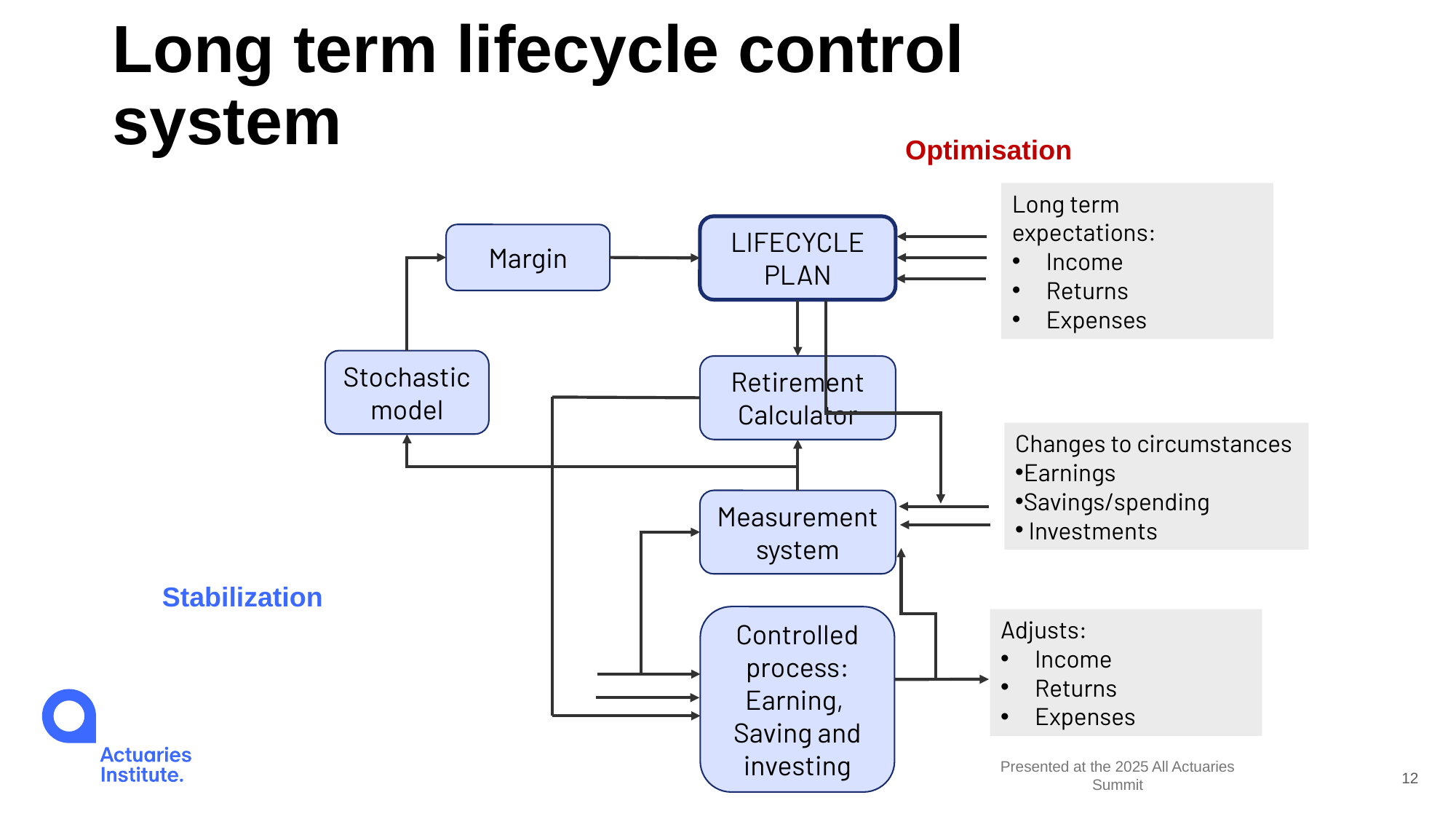

#
Long term lifecycle control system
Optimisation
Long term expectations:
Income
Returns
Expenses
Lifecycle plan
Margin
Stochastic model
Retirement Calculator
Changes to circumstances
Earnings
Savings/spending
 Investments
Measurement system
Stabilization
Controlled process: Earning,
Saving and investing
Adjusts:
Income
Returns
Expenses
12
Presented at the 2025 All Actuaries Summit